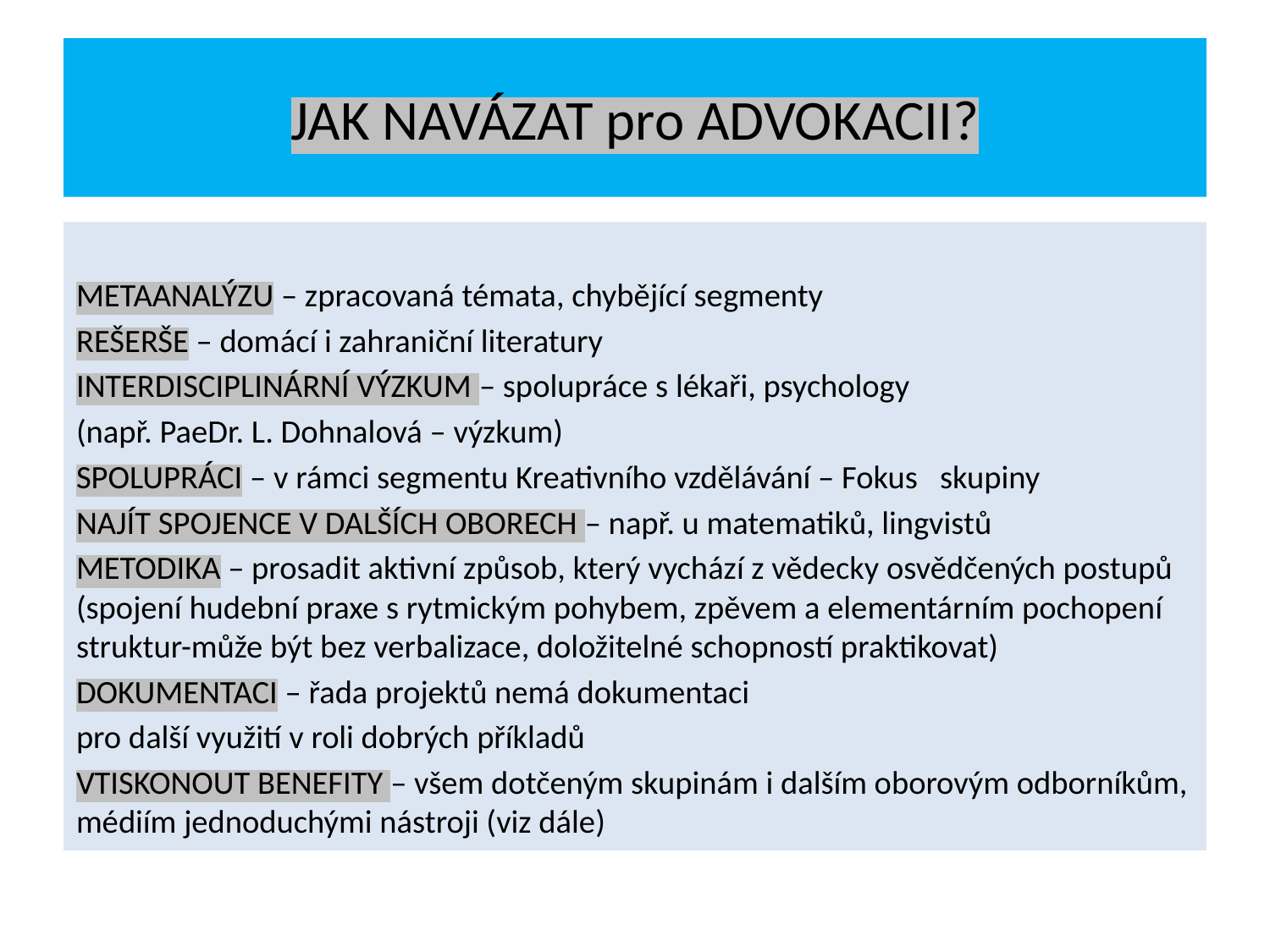

# JAK NAVÁZAT pro ADVOKACII?

METAANALÝZU – zpracovaná témata, chybějící segmenty
REŠERŠE – domácí i zahraniční literatury
INTERDISCIPLINÁRNÍ VÝZKUM – spolupráce s lékaři, psychology
(např. PaeDr. L. Dohnalová – výzkum)
SPOLUPRÁCI – v rámci segmentu Kreativního vzdělávání – Fokus   skupiny
NAJÍT SPOJENCE V DALŠÍCH OBORECH – např. u matematiků, lingvistů
METODIKA – prosadit aktivní způsob, který vychází z vědecky osvědčených postupů (spojení hudební praxe s rytmickým pohybem, zpěvem a elementárním pochopení struktur-může být bez verbalizace, doložitelné schopností praktikovat)
DOKUMENTACI – řada projektů nemá dokumentaci
pro další využití v roli dobrých příkladů
VTISKONOUT BENEFITY – všem dotčeným skupinám i dalším oborovým odborníkům, médiím jednoduchými nástroji (viz dále)